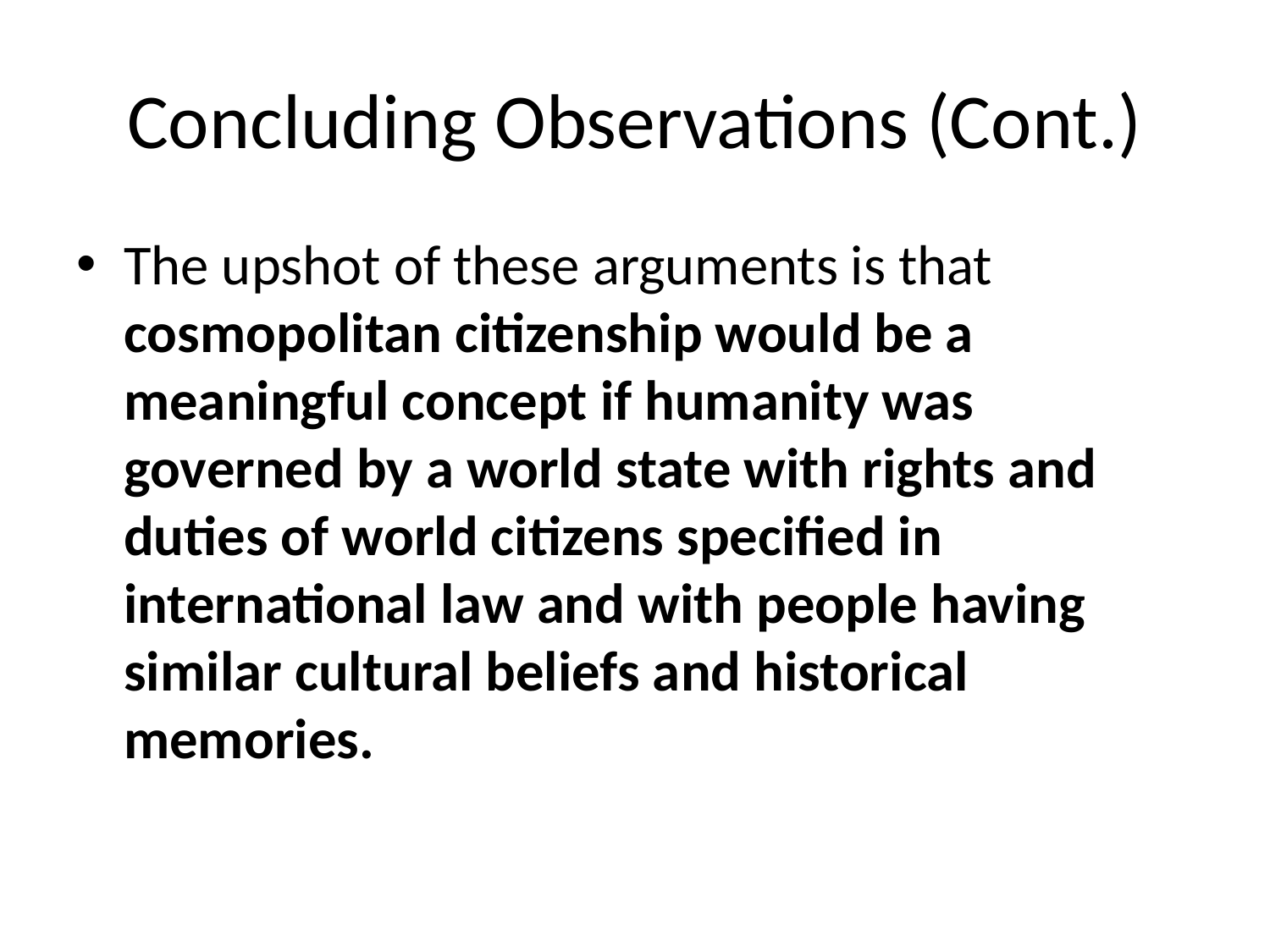

# Concluding Observations (Cont.)
The upshot of these arguments is that cosmopolitan citizenship would be a meaningful concept if humanity was governed by a world state with rights and duties of world citizens specified in international law and with people having similar cultural beliefs and historical memories.